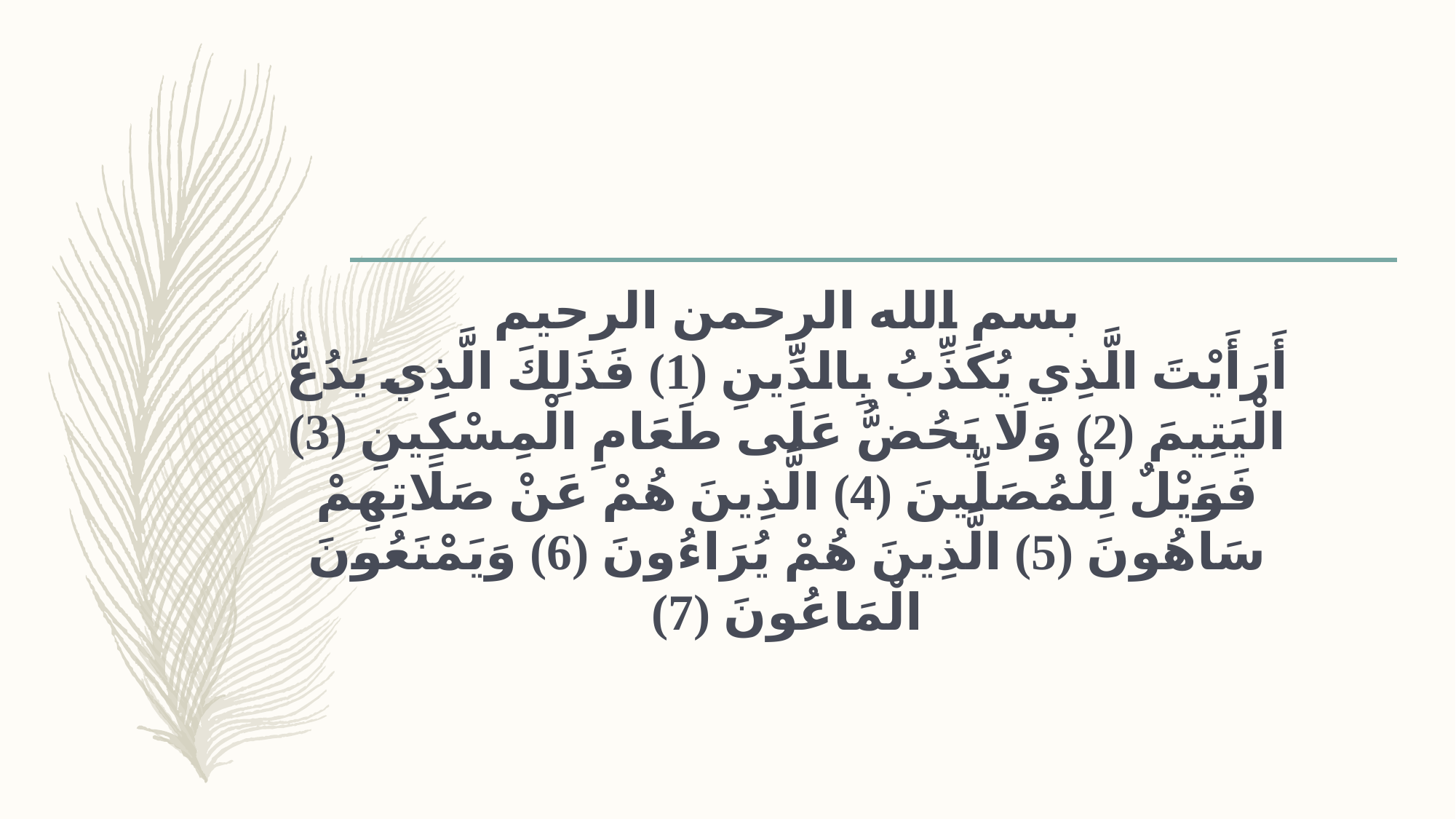

# بسم الله الرحمن الرحيم أَرَأَيْتَ الَّذِي يُكَذِّبُ بِالدِّينِ (1) فَذَلِكَ الَّذِي يَدُعُّ الْيَتِيمَ (2) وَلَا يَحُضُّ عَلَى طَعَامِ الْمِسْكِينِ (3) فَوَيْلٌ لِلْمُصَلِّينَ (4) الَّذِينَ هُمْ عَنْ صَلَاتِهِمْ سَاهُونَ (5) الَّذِينَ هُمْ يُرَاءُونَ (6) وَيَمْنَعُونَ الْمَاعُونَ (7)